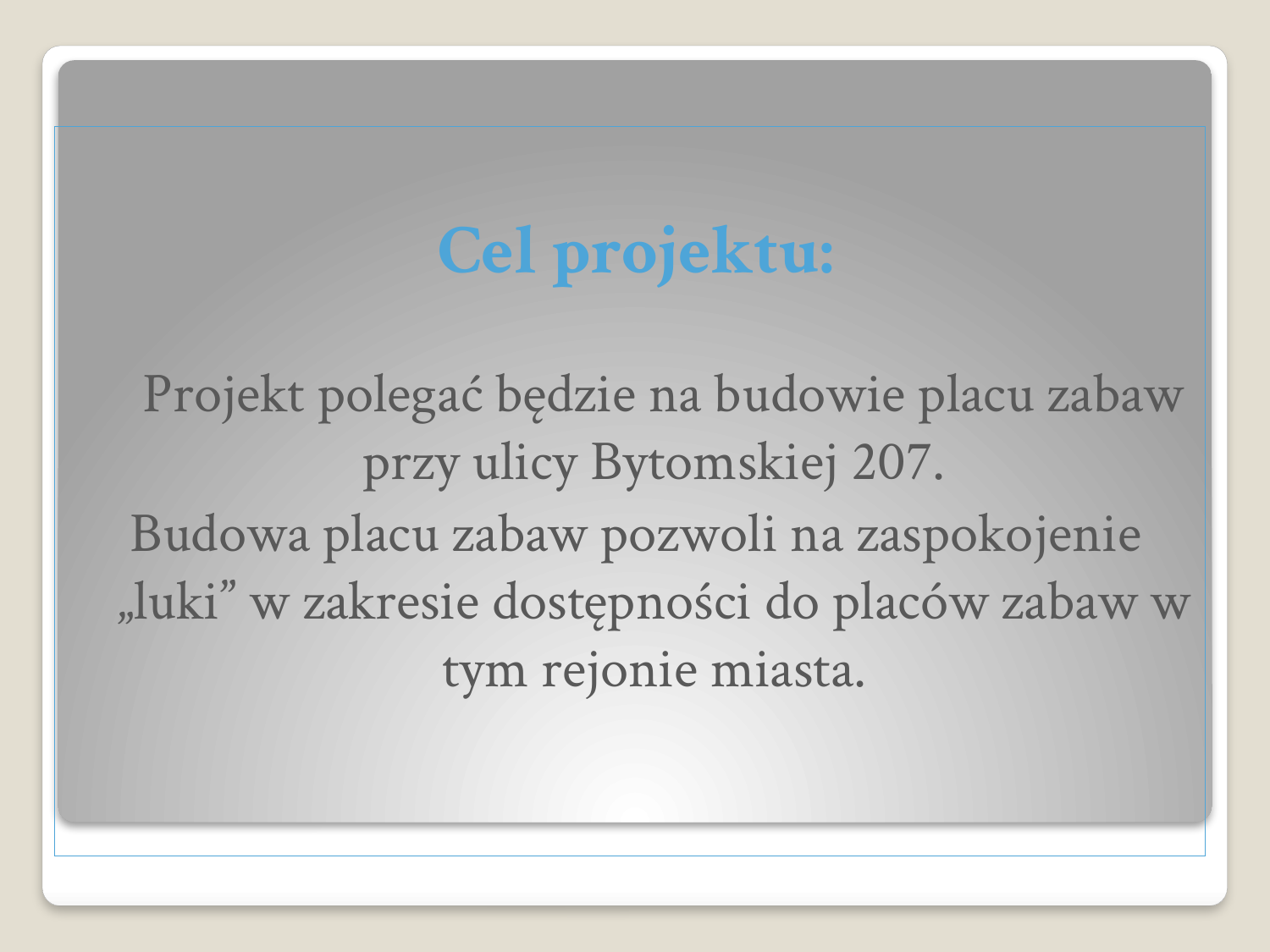

Cel projektu:

	 Projekt polegać będzie na budowie placu zabaw przy ulicy Bytomskiej 207.
Budowa placu zabaw pozwoli na zaspokojenie „luki” w zakresie dostępności do placów zabaw w tym rejonie miasta.